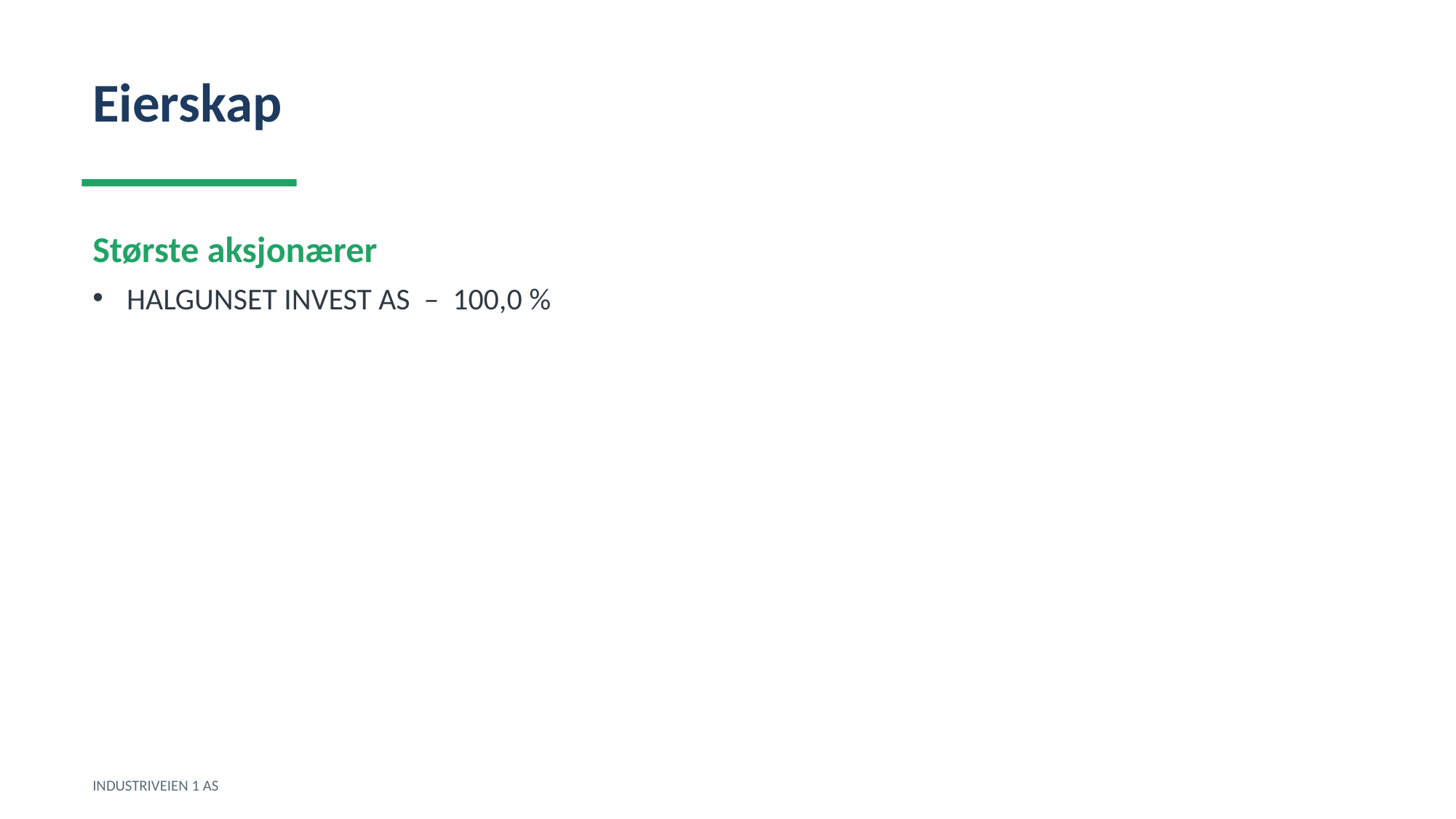

Eierskap

Største aksjonærer
HALGUNSET INVEST AS  –  100,0 %
INDUSTRIVEIEN 1 AS